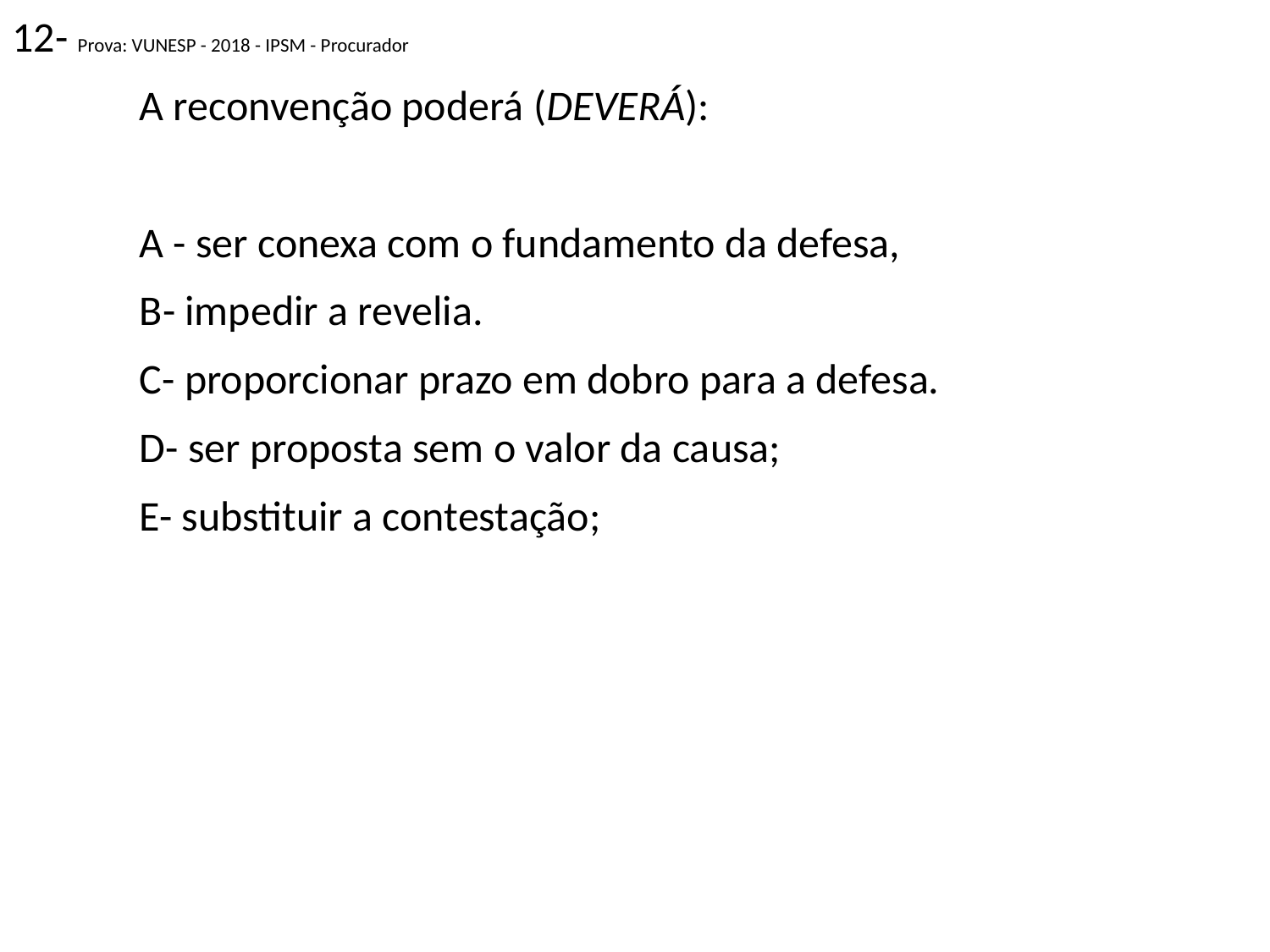

12- Prova: VUNESP - 2018 - IPSM - Procurador
	A reconvenção poderá (DEVERÁ):

	A - ser conexa com o fundamento da defesa,
	B- impedir a revelia.
	C- proporcionar prazo em dobro para a defesa.
	D- ser proposta sem o valor da causa;
	E- substituir a contestação;